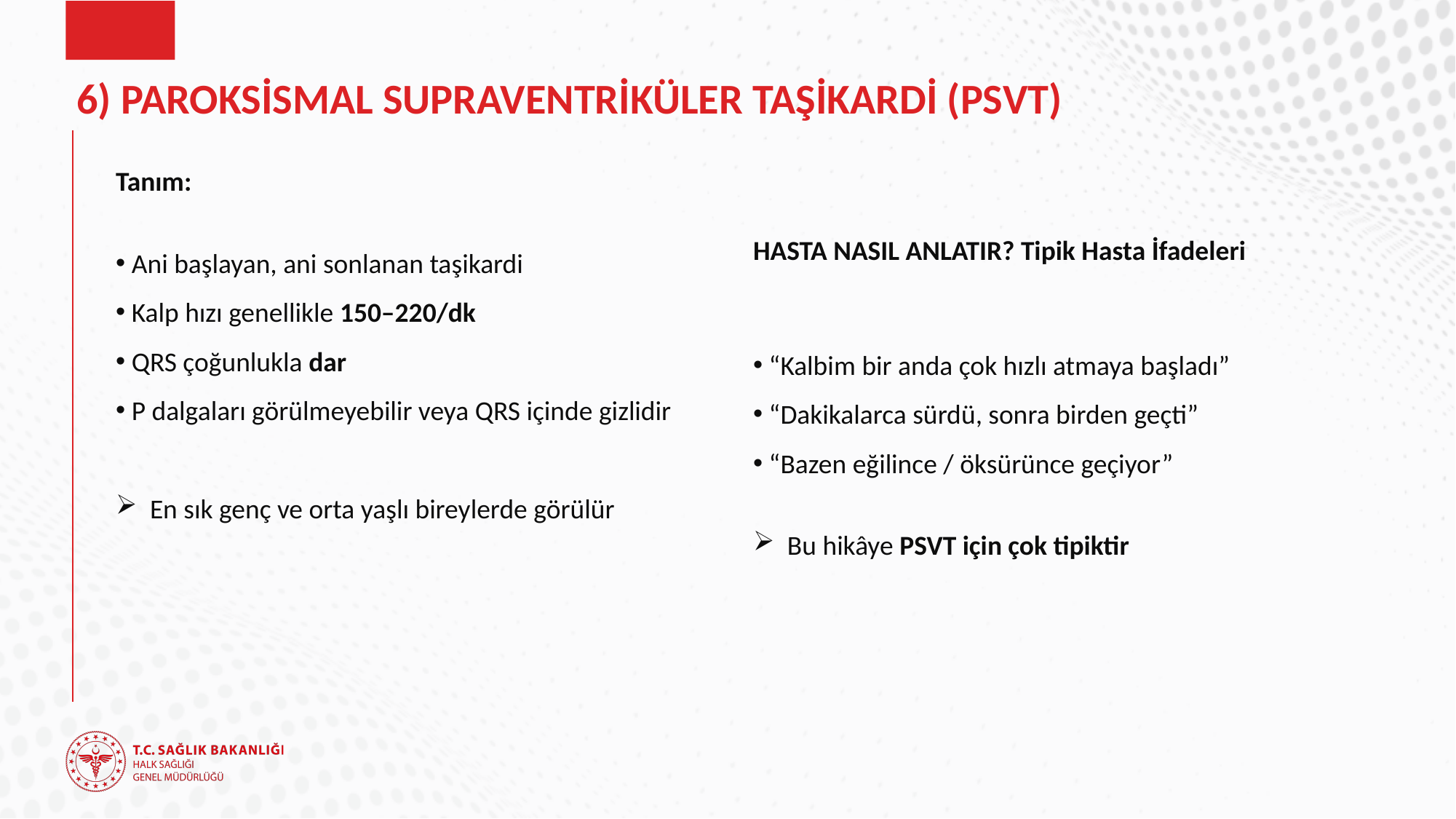

# 6) PAROKSİSMAL SUPRAVENTRİKÜLER TAŞİKARDİ (PSVT)

Tanım:

 Ani başlayan, ani sonlanan taşikardi
 Kalp hızı genellikle 150–220/dk
 QRS çoğunlukla dar
 P dalgaları görülmeyebilir veya QRS içinde gizlidir

En sık genç ve orta yaşlı bireylerde görülür
HASTA NASIL ANLATIR? Tipik Hasta İfadeleri

 “Kalbim bir anda çok hızlı atmaya başladı”
 “Dakikalarca sürdü, sonra birden geçti”
 “Bazen eğilince / öksürünce geçiyor”

Bu hikâye PSVT için çok tipiktir